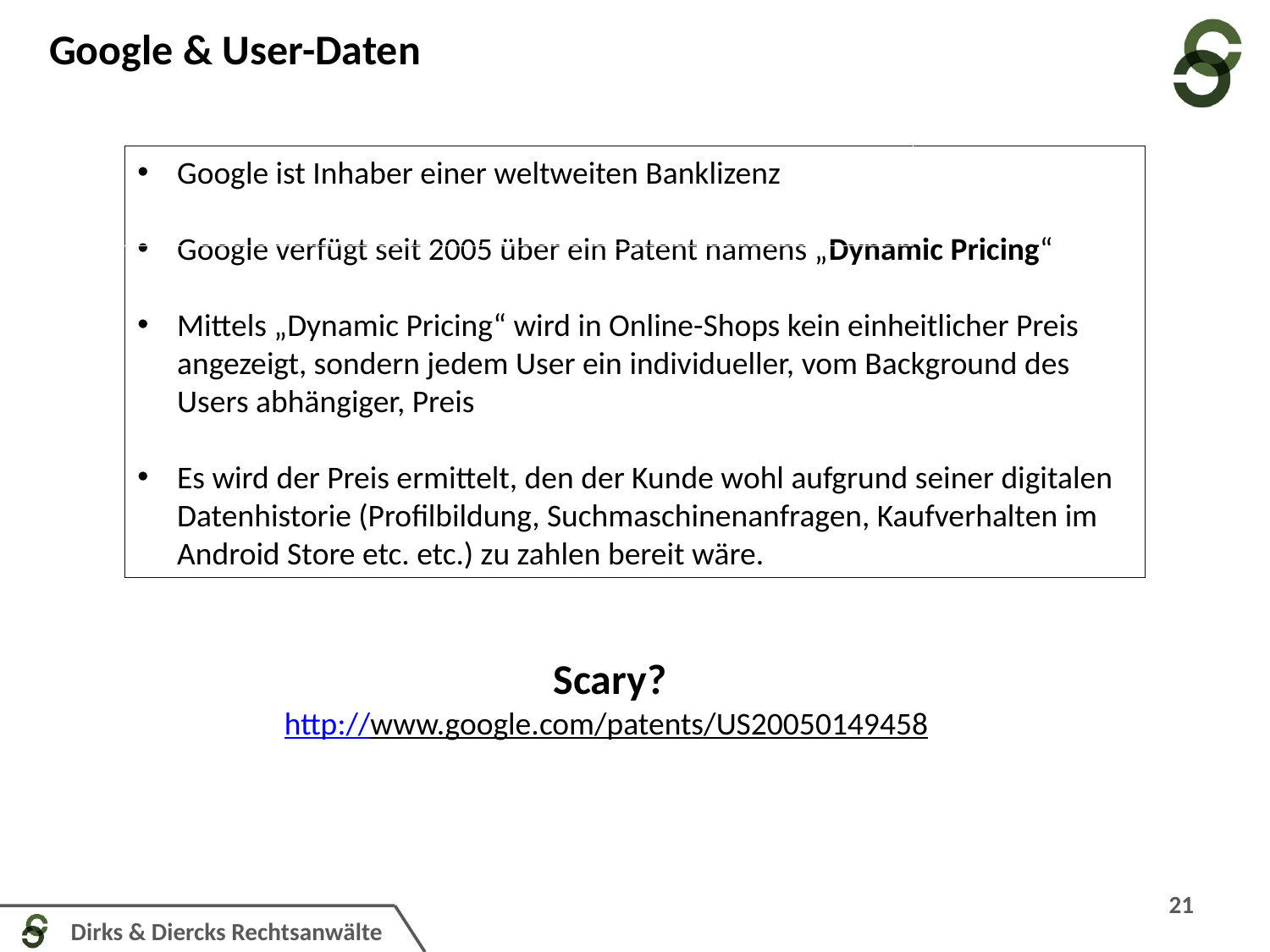

Google & User-Daten

Google ist Inhaber einer weltweiten Banklizenz

Google verfügt seit 2005 über ein Patent namens „Dynamic Pricing“

Mittels „Dynamic Pricing“ wird in Online-Shops kein einheitlicher Preis angezeigt, sondern jedem User ein individueller, vom Background des Users abhängiger, Preis

Es wird der Preis ermittelt, den der Kunde wohl aufgrund seiner digitalen Datenhistorie (Profilbildung, Suchmaschinenanfragen, Kaufverhalten im Android Store etc. etc.) zu zahlen bereit wäre.
Scary?
http://www.google.com/patents/US20050149458
21